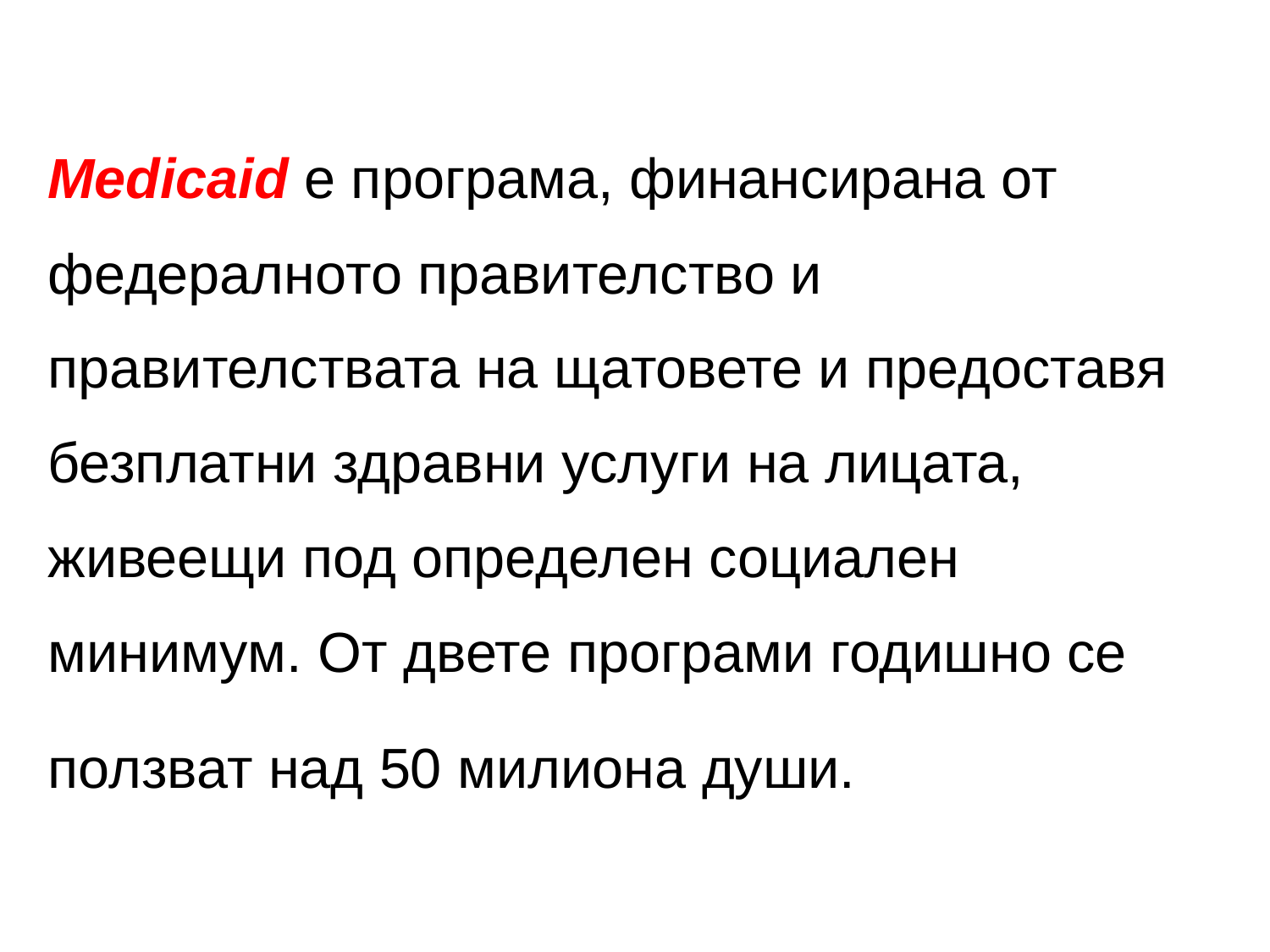

# Medicaid е програма, финансирана от федералното правителство и правителствата на щатовете и предоставя безплатни здравни услуги на лицата, живеещи под определен социален минимум. От двете програми годишно се ползват над 50 милиона души.

1.3.2017 г.
30